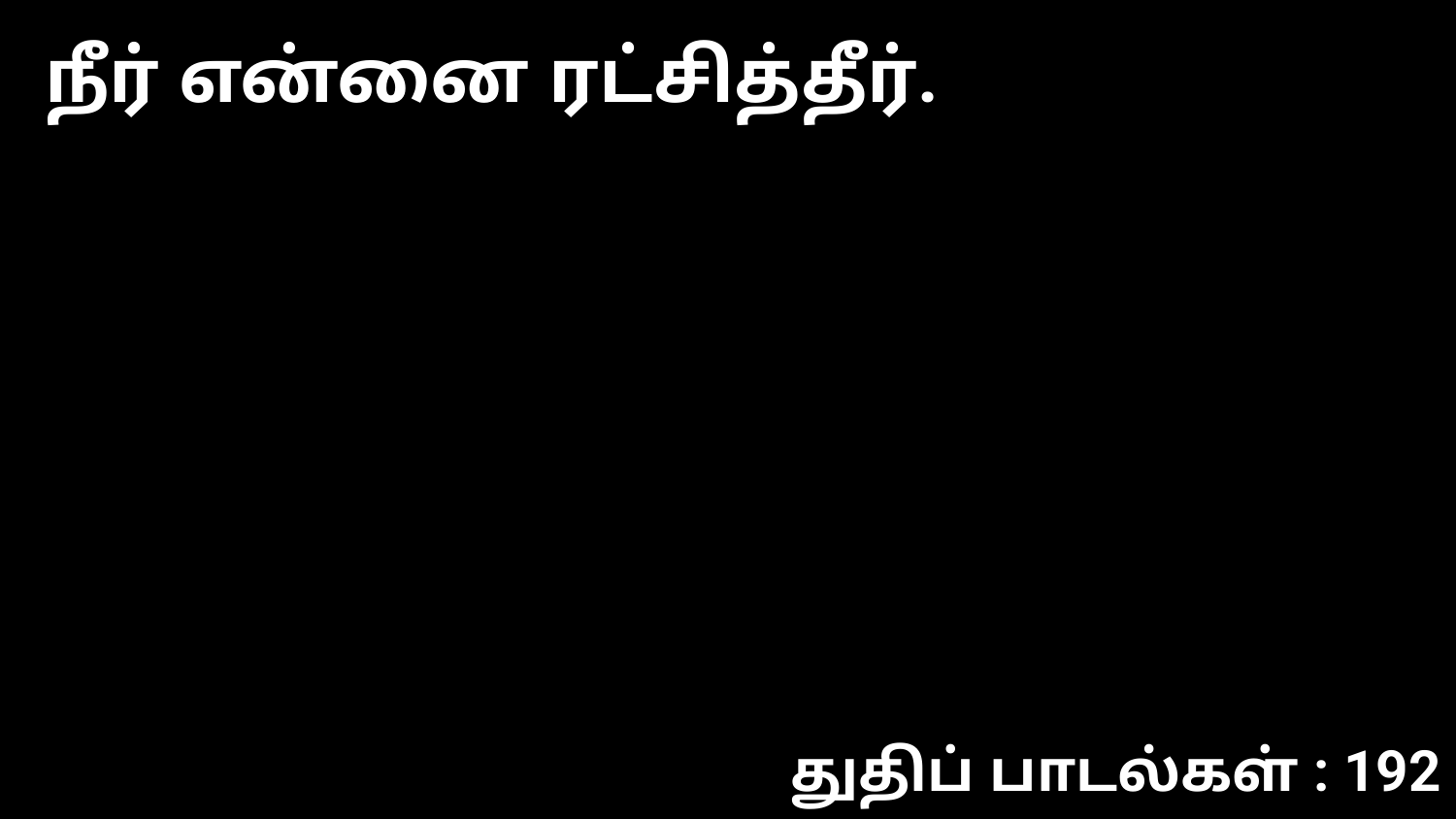

நீர் என்னை ரட்சித்தீர்.
துதிப் பாடல்கள் : 192